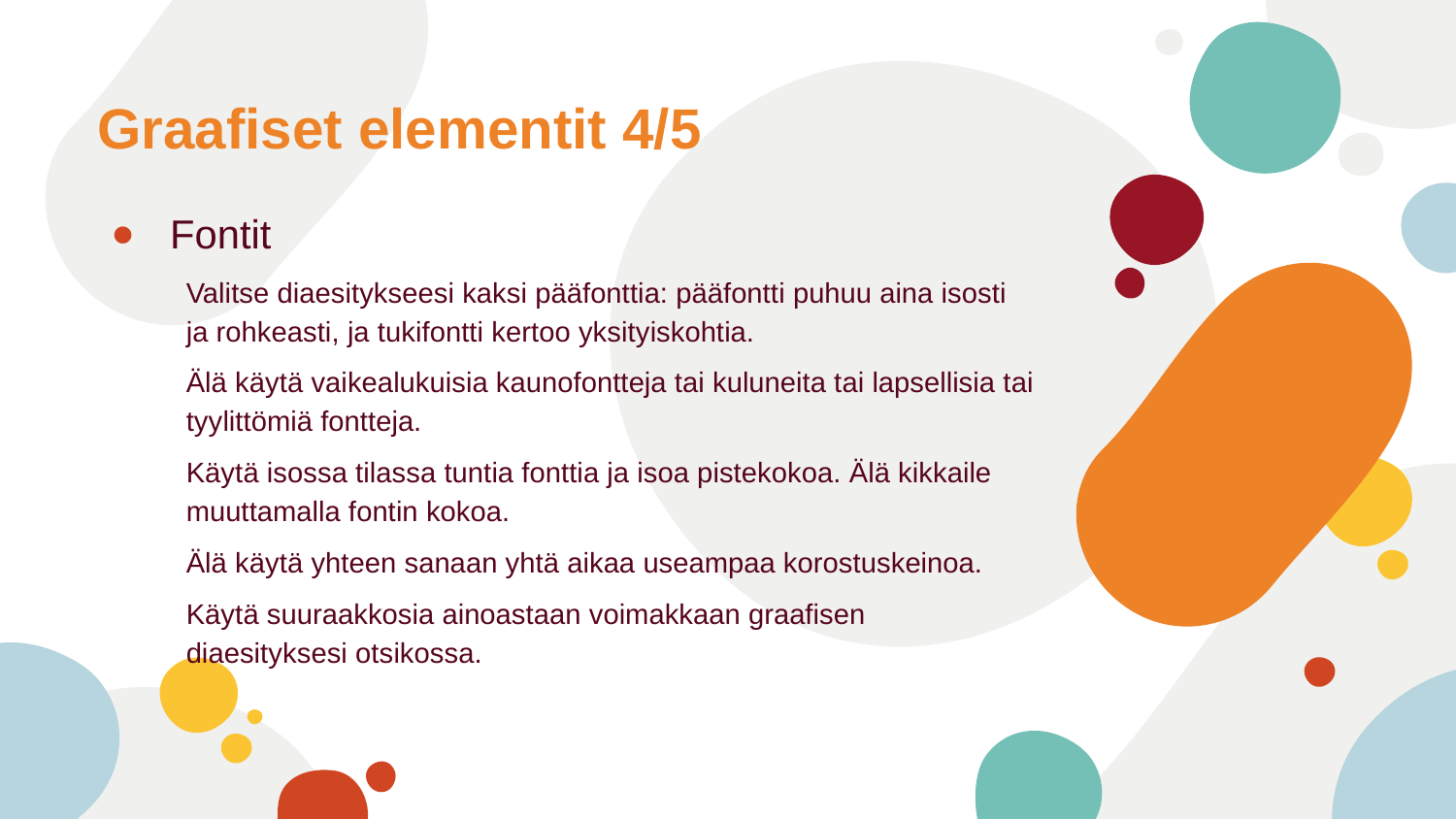

# Graafiset elementit 4/5
Fontit
Valitse diaesitykseesi kaksi pääfonttia: pääfontti puhuu aina isosti ja rohkeasti, ja tukifontti kertoo yksityiskohtia.
Älä käytä vaikealukuisia kaunofontteja tai kuluneita tai lapsellisia tai tyylittömiä fontteja.
Käytä isossa tilassa tuntia fonttia ja isoa pistekokoa. Älä kikkaile muuttamalla fontin kokoa.
Älä käytä yhteen sanaan yhtä aikaa useampaa korostuskeinoa.
Käytä suuraakkosia ainoastaan voimakkaan graafisen diaesityksesi otsikossa.